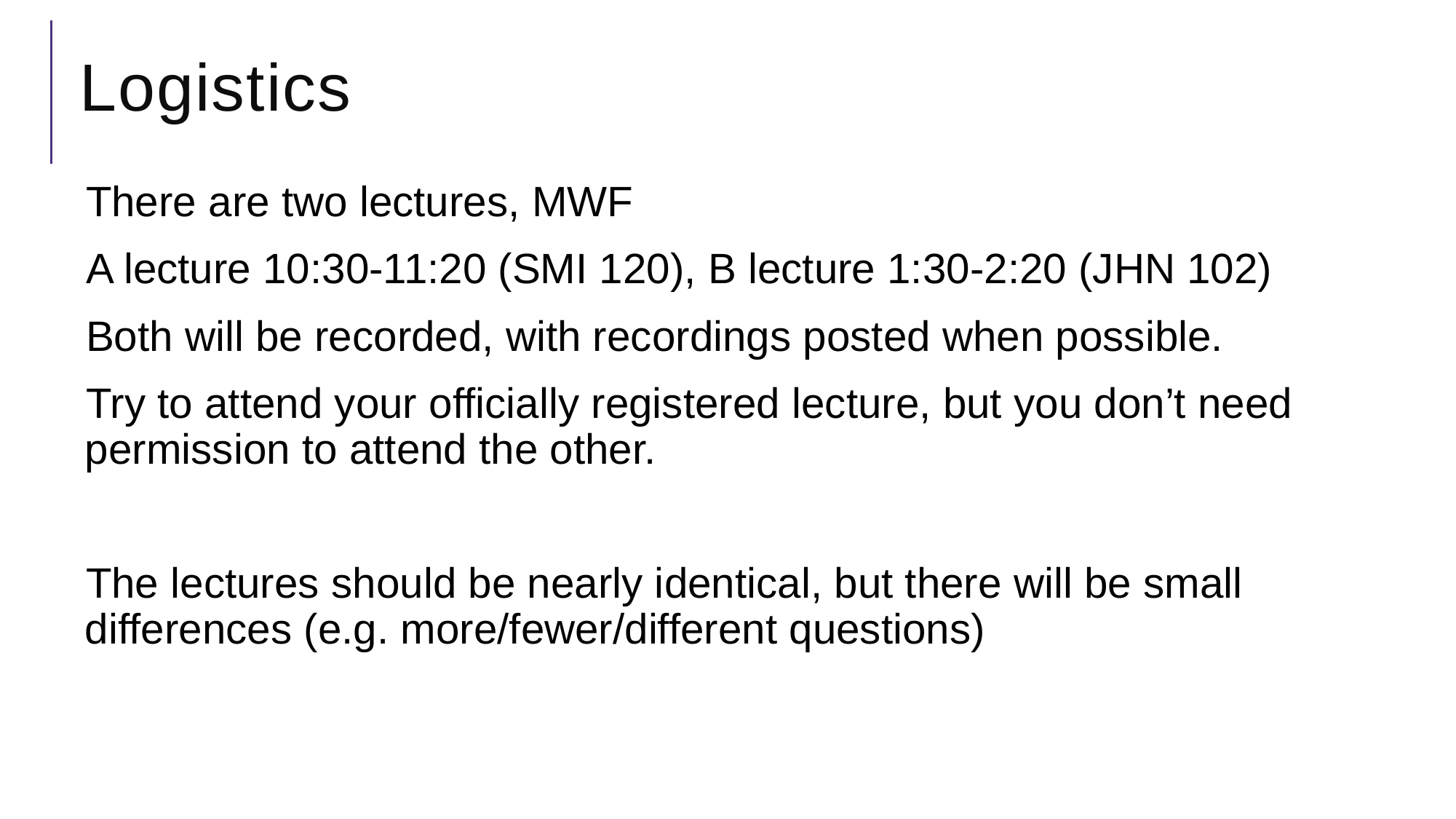

# Logistics
There are two lectures, MWF
A lecture 10:30-11:20 (SMI 120), B lecture 1:30-2:20 (JHN 102)
Both will be recorded, with recordings posted when possible.
Try to attend your officially registered lecture, but you don’t need permission to attend the other.

The lectures should be nearly identical, but there will be small differences (e.g. more/fewer/different questions)